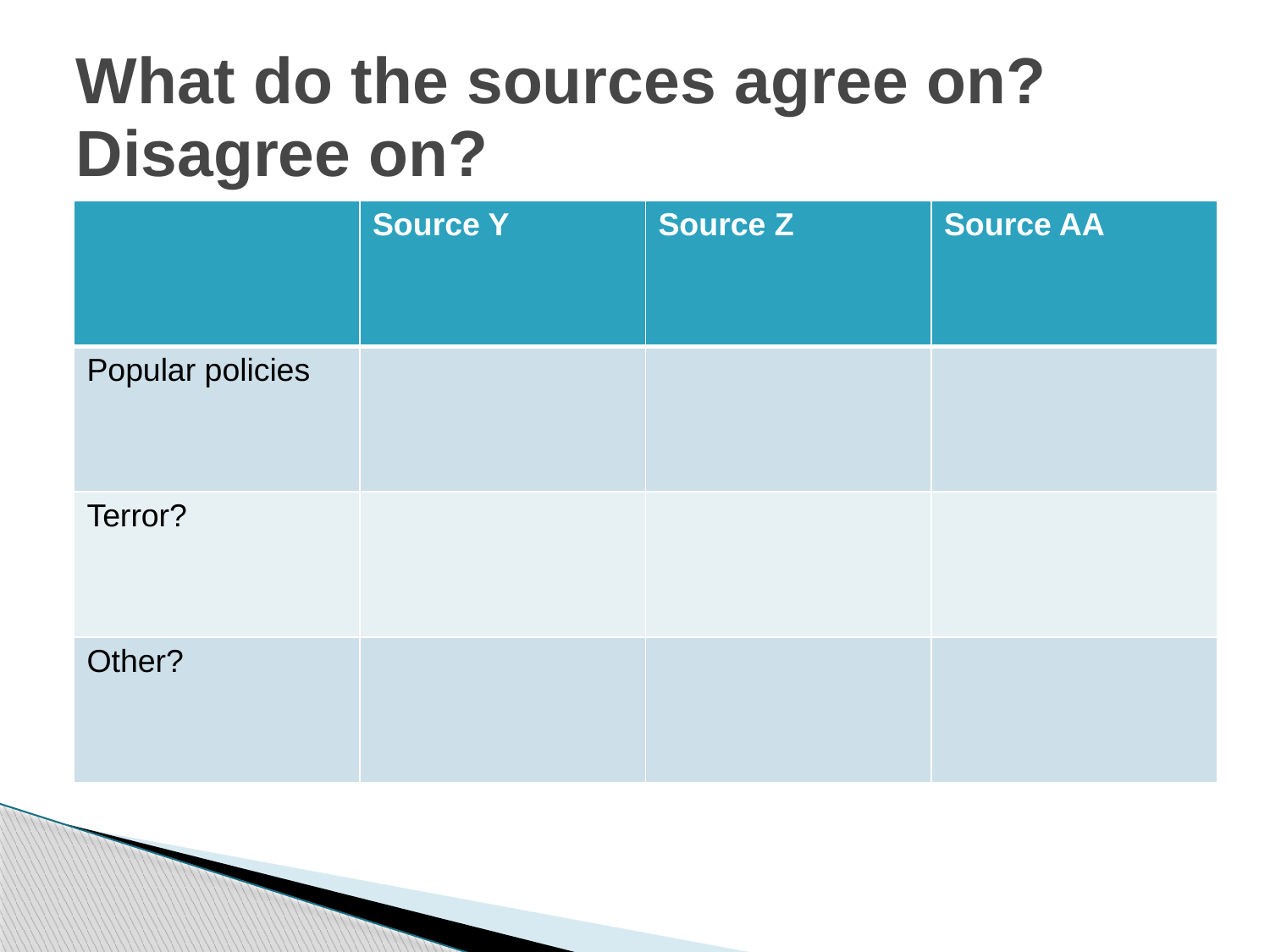

# What do the sources agree on? Disagree on?
|  | Source Y | Source Z | Source AA |
| --- | --- | --- | --- |
| Popular policies |  |  |  |
| Terror? |  |  |  |
| Other? |  |  |  |